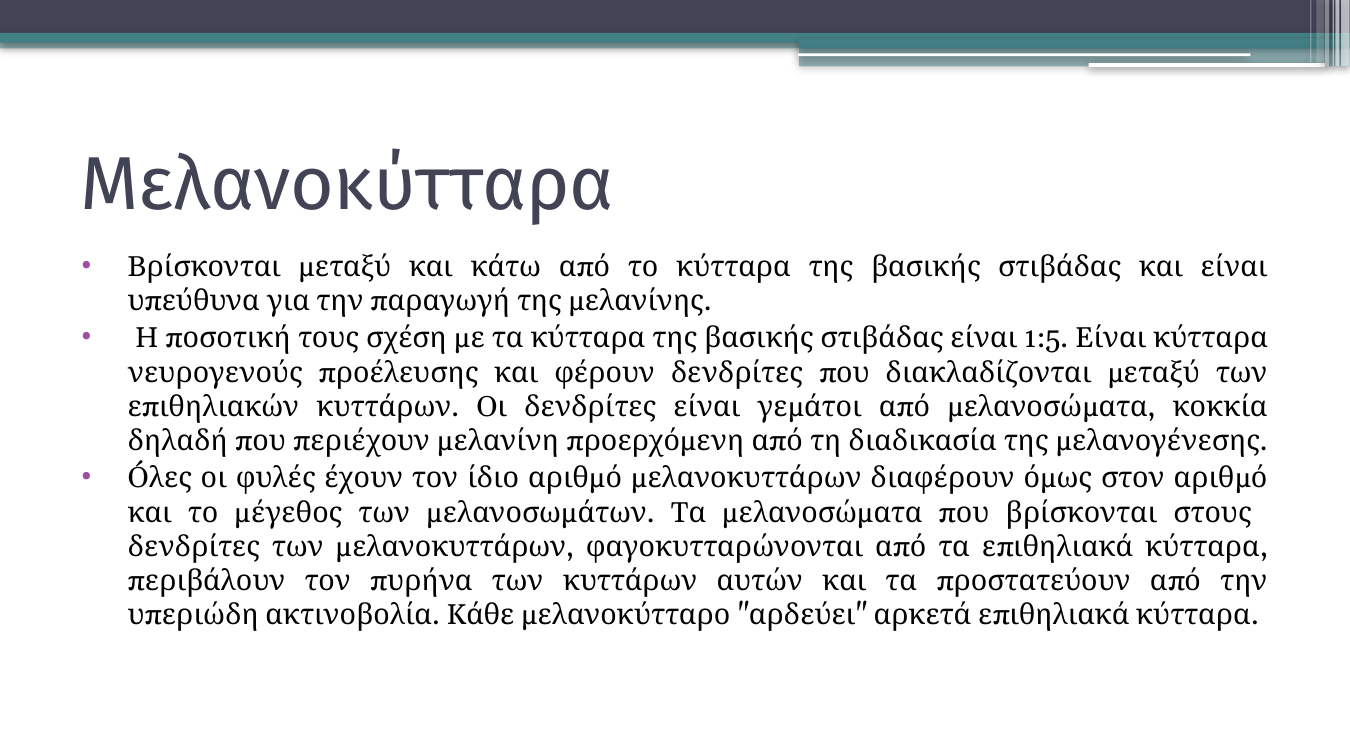

# Μελανοκύτταρα
Βρίσκονται μεταξύ και κάτω από το κύτταρα της βασικής στιβάδας και είναι υπεύθυνα για την παραγωγή της μελανίνης.
 Η ποσοτική τους σχέση με τα κύτταρα της βασικής στιβάδας είναι 1:5. Είναι κύτταρα νευρογενούς προέλευσης και φέρουν δενδρίτες που διακλαδίζονται μεταξύ των επιθηλιακών κυττάρων. Οι δενδρίτες είναι γεμάτοι από μελανοσώματα, κοκκία δηλαδή που περιέχουν μελανίνη προερχόμενη από τη διαδικασία της μελανογένεσης.
Όλες οι φυλές έχουν τον ίδιο αριθμό μελανοκυττάρων διαφέρουν όμως στον αριθμό και το μέγεθος των μελανοσωμάτων. Τα μελανοσώματα που βρίσκονται στους  δενδρίτες των μελανοκυττάρων, φαγοκυτταρώνονται από τα επιθηλιακά κύτταρα, περιβάλουν τον πυρήνα των κυττάρων αυτών και τα προστατεύουν από την υπεριώδη ακτινοβολία. Κάθε μελανοκύτταρο "αρδεύει" αρκετά επιθηλιακά κύτταρα.